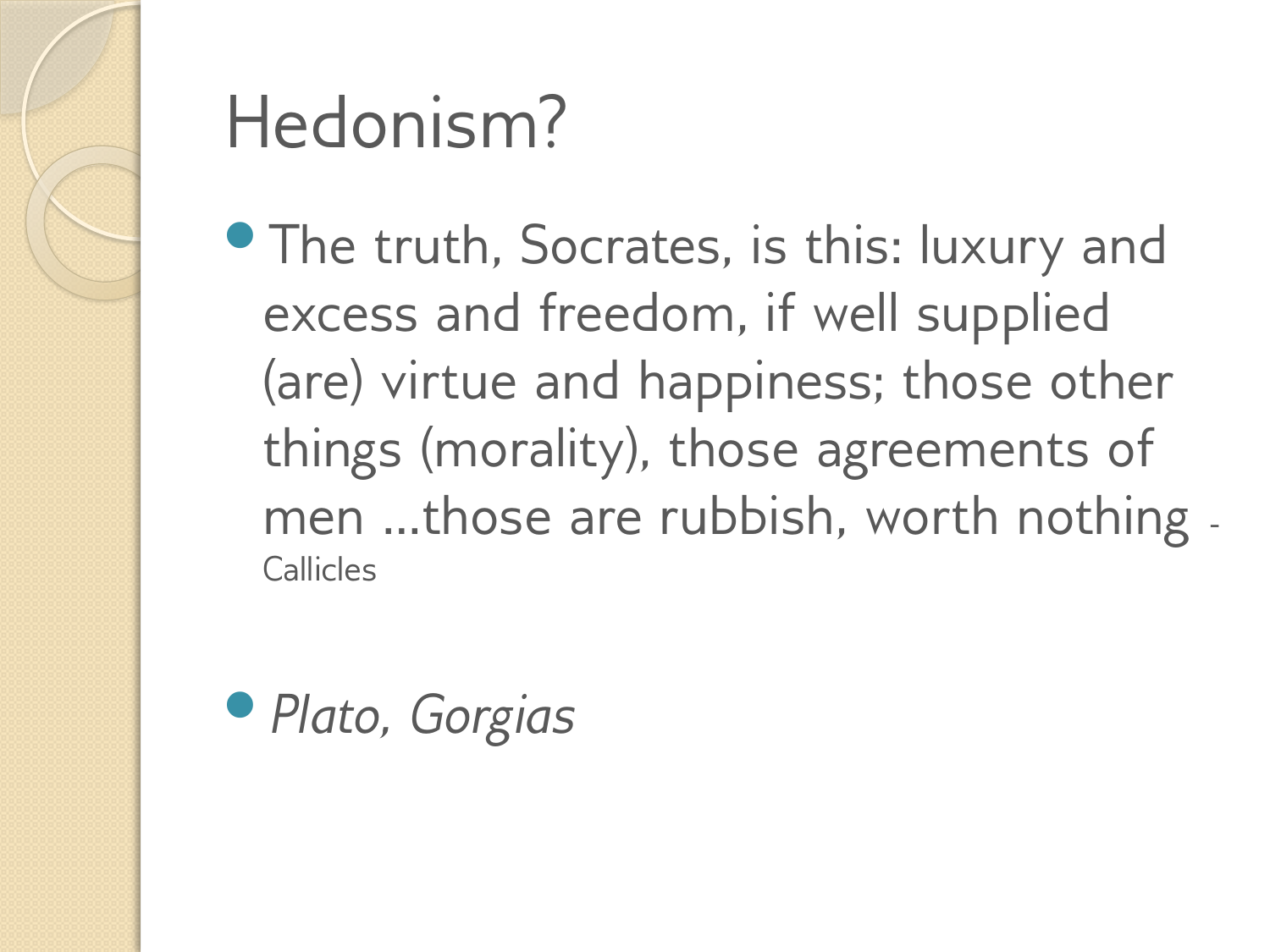

# Hedonism?
The truth, Socrates, is this: luxury and excess and freedom, if well supplied (are) virtue and happiness; those other things (morality), those agreements of men …those are rubbish, worth nothing - Callicles

Plato, Gorgias